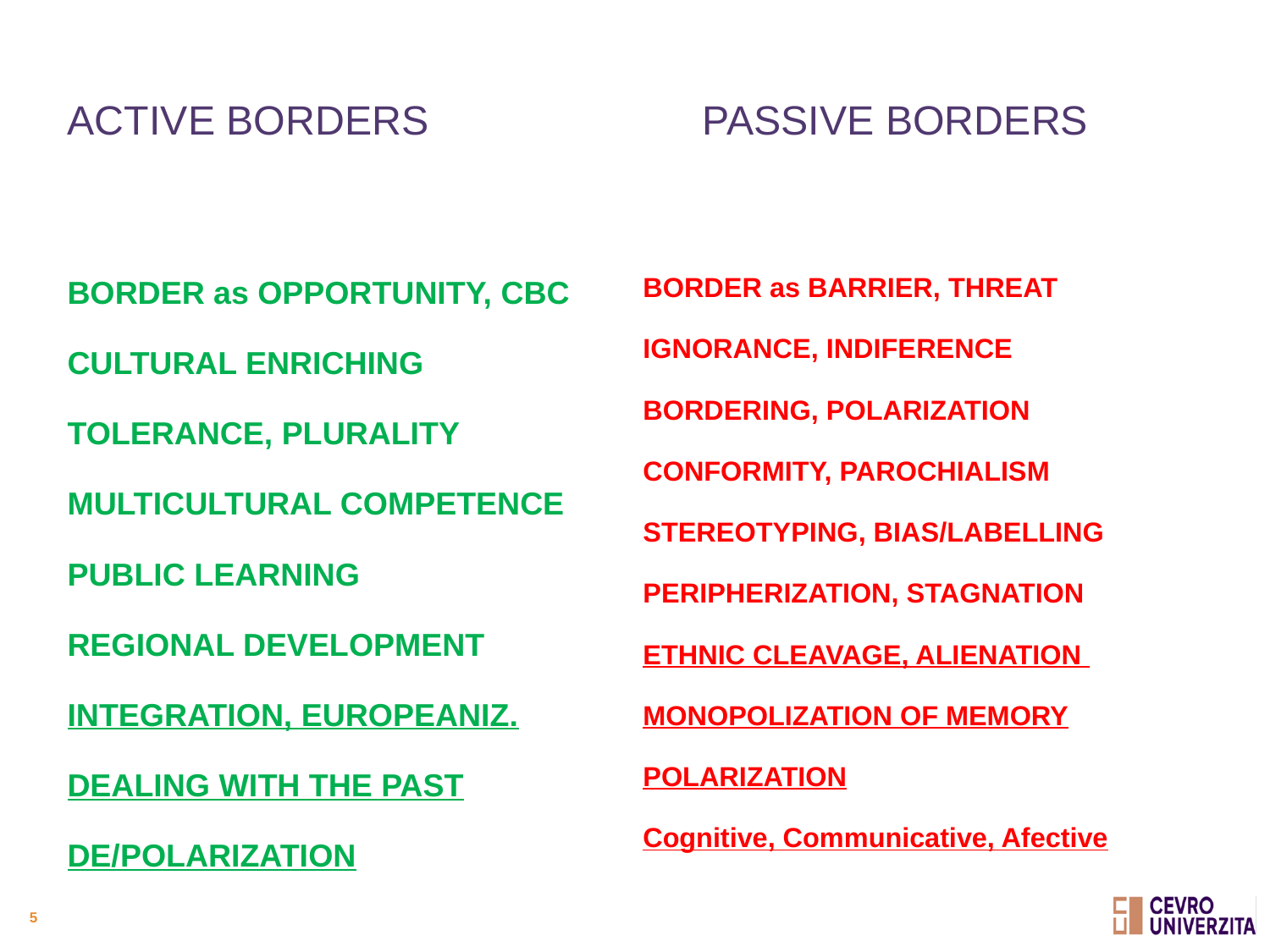

# ACTIVE BORDERS 			PASSIVE BORDERS
BORDER as OPPORTUNITY, CBC
CULTURAL ENRICHING
TOLERANCE, PLURALITY
MULTICULTURAL COMPETENCE
PUBLIC LEARNING
REGIONAL DEVELOPMENT
INTEGRATION, EUROPEANIZ.
DEALING WITH THE PAST
DE/POLARIZATION
BORDER as BARRIER, THREAT
IGNORANCE, INDIFERENCE
BORDERING, POLARIZATION
CONFORMITY, PAROCHIALISM
STEREOTYPING, BIAS/LABELLING
PERIPHERIZATION, STAGNATION
ETHNIC CLEAVAGE, ALIENATION
MONOPOLIZATION OF MEMORY
POLARIZATION
Cognitive, Communicative, Afective

5